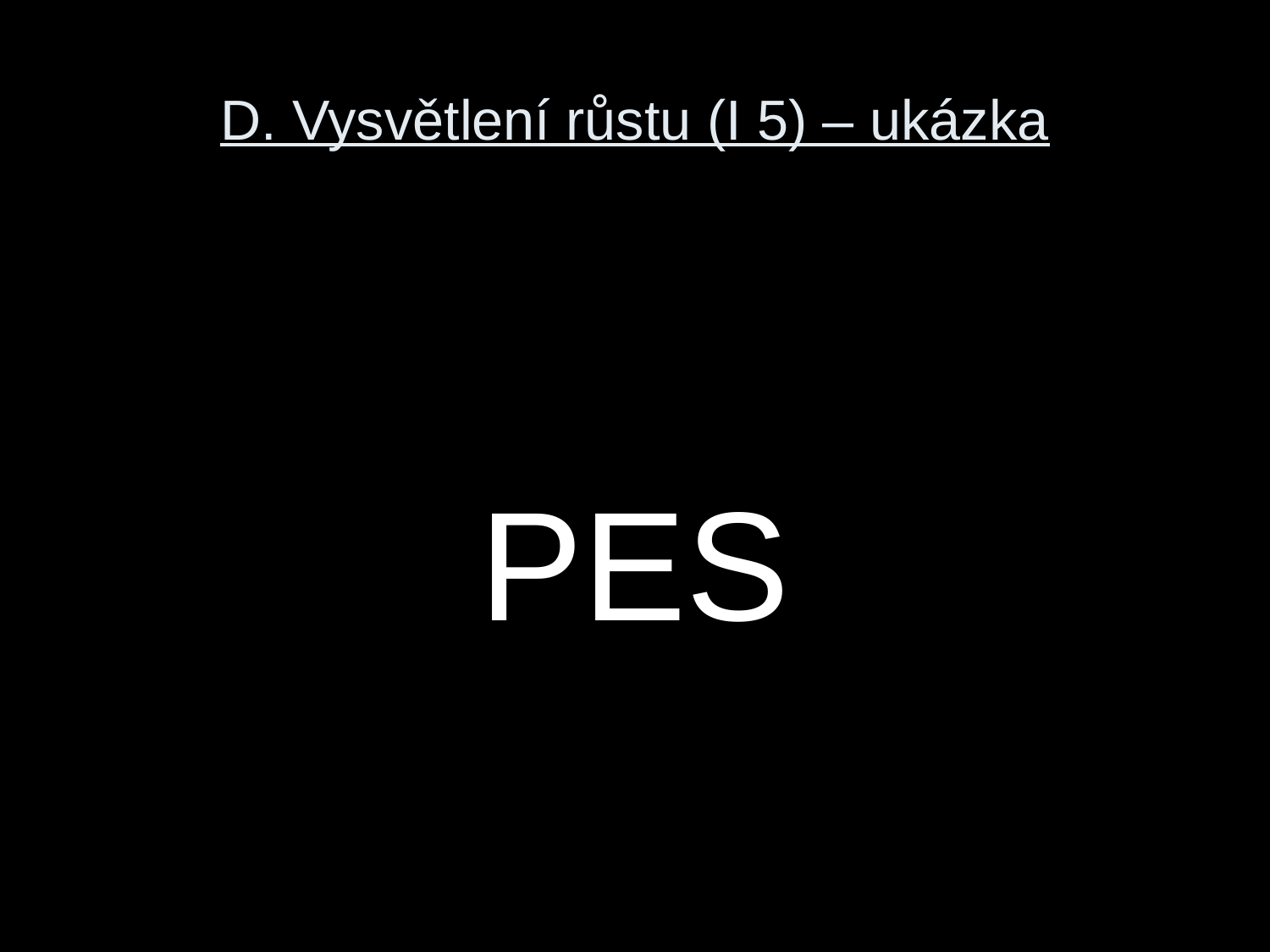

# D. Vysvětlení růstu (I 5) – ukázka
PES